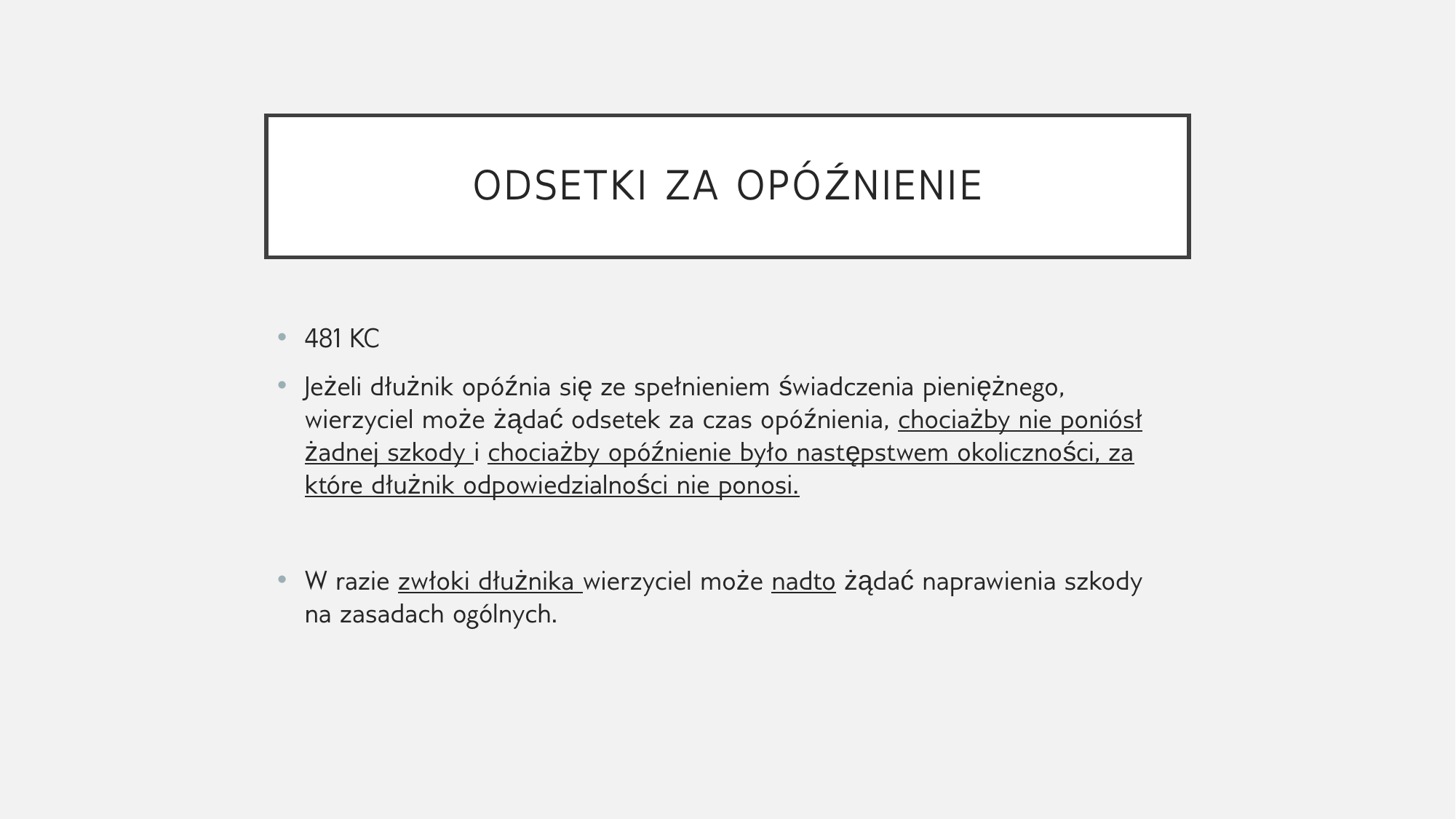

# Odsetki za opóźnienie
481 KC
Jeżeli dłużnik opóźnia się ze spełnieniem świadczenia pieniężnego, wierzyciel może żądać odsetek za czas opóźnienia, chociażby nie poniósł żadnej szkody i chociażby opóźnienie było następstwem okoliczności, za które dłużnik odpowiedzialności nie ponosi.

W razie zwłoki dłużnika wierzyciel może nadto żądać naprawienia szkody na zasadach ogólnych.